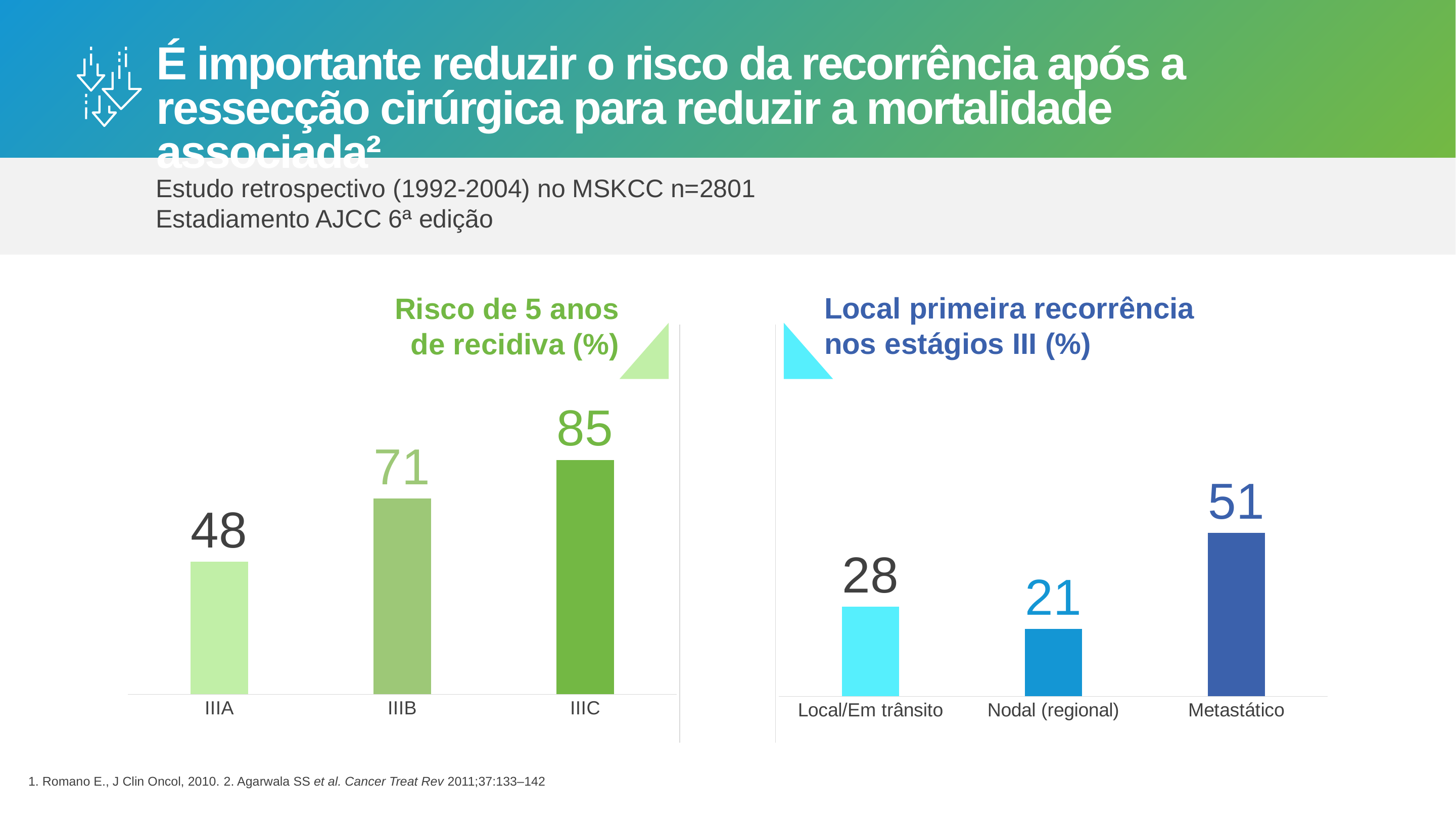

É importante reduzir o risco da recorrência após a ressecção cirúrgica para reduzir a mortalidade associada²

Estudo retrospectivo (1992-2004) no MSKCC n=2801
Estadiamento AJCC 6ª edição
Local primeira recorrência nos estágios III (%)
Risco de 5 anos de recidiva (%)

### Chart

| Category | Série 1 |
|---|---|
| IIIA | 48.0 |
| IIIB | 71.0 |
| IIIC | 85.0 |

### Chart

| Category | Série 1 |
|---|---|
| Local/Em trânsito | 28.0 |
| Nodal (regional) | 21.0 |
| Metastático | 51.0 |

1. Romano E., J Clin Oncol, 2010. 2. Agarwala SS et al. Cancer Treat Rev 2011;37:133–142